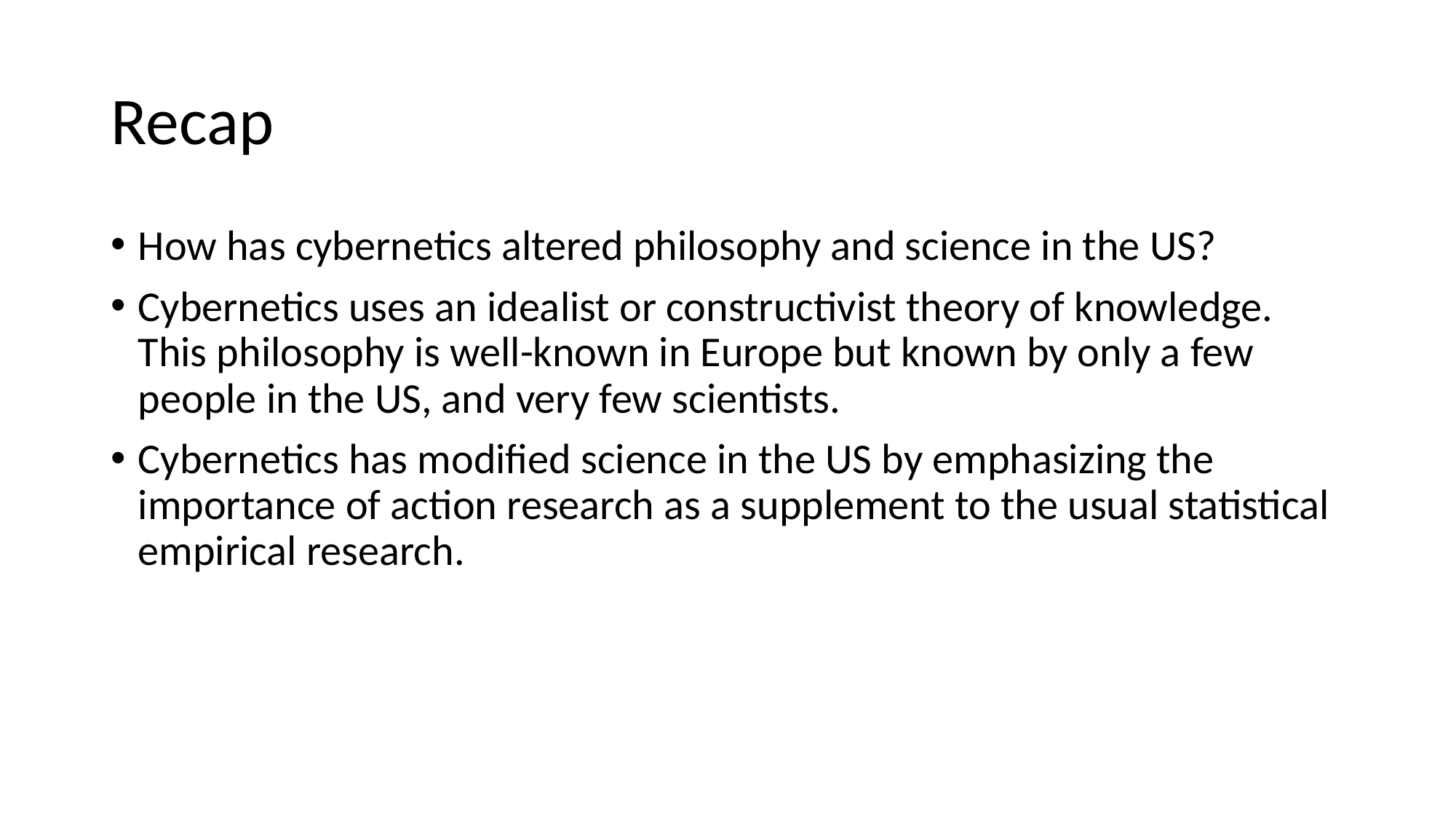

# Recap
How has cybernetics altered philosophy and science in the US?
Cybernetics uses an idealist or constructivist theory of knowledge.  This philosophy is well-known in Europe but known by only a few people in the US, and very few scientists.
Cybernetics has modified science in the US by emphasizing the importance of action research as a supplement to the usual statistical empirical research.